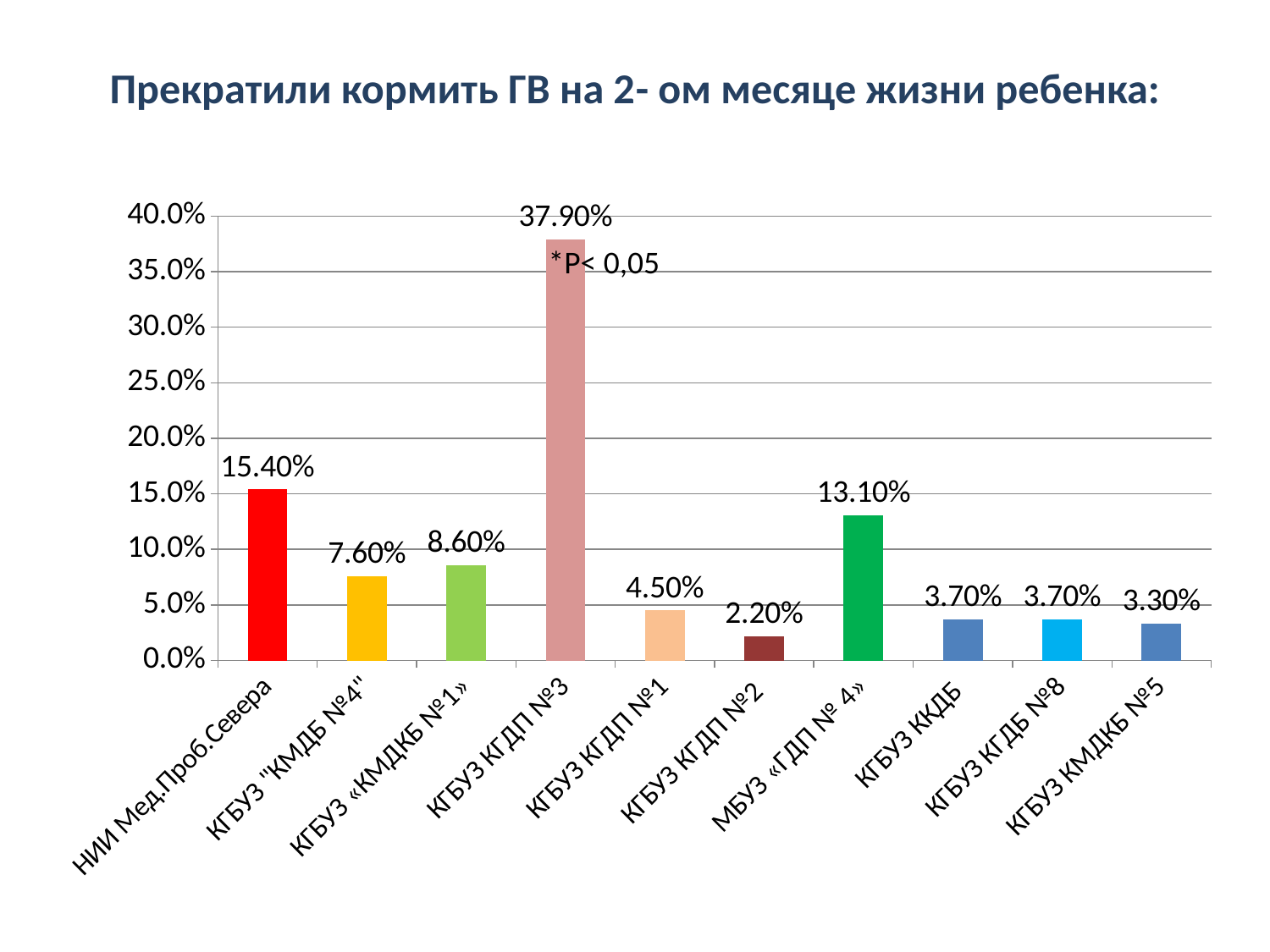

# Прекратили кормить ГВ на 2- ом месяце жизни ребенка:

### Chart

| Category | Столбец1 |
|---|---|
| НИИ Мед.Проб.Севера | 0.15400000000000022 |
| КГБУЗ "КМДБ №4" | 0.076 |
| КГБУЗ «КМДКБ №1» | 0.08600000000000002 |
| КГБУЗ КГДП №3 | 0.3790000000000005 |
| КГБУЗ КГДП №1 | 0.04500000000000001 |
| КГБУЗ КГДП №2  | 0.022 |
| МБУЗ «ГДП № 4» | 0.131 |
| КГБУЗ ККДБ  | 0.037 |
| КГБУЗ КГДБ №8 | 0.037 |
| КГБУЗ КМДКБ №5 | 0.033 |
*P< 0,05